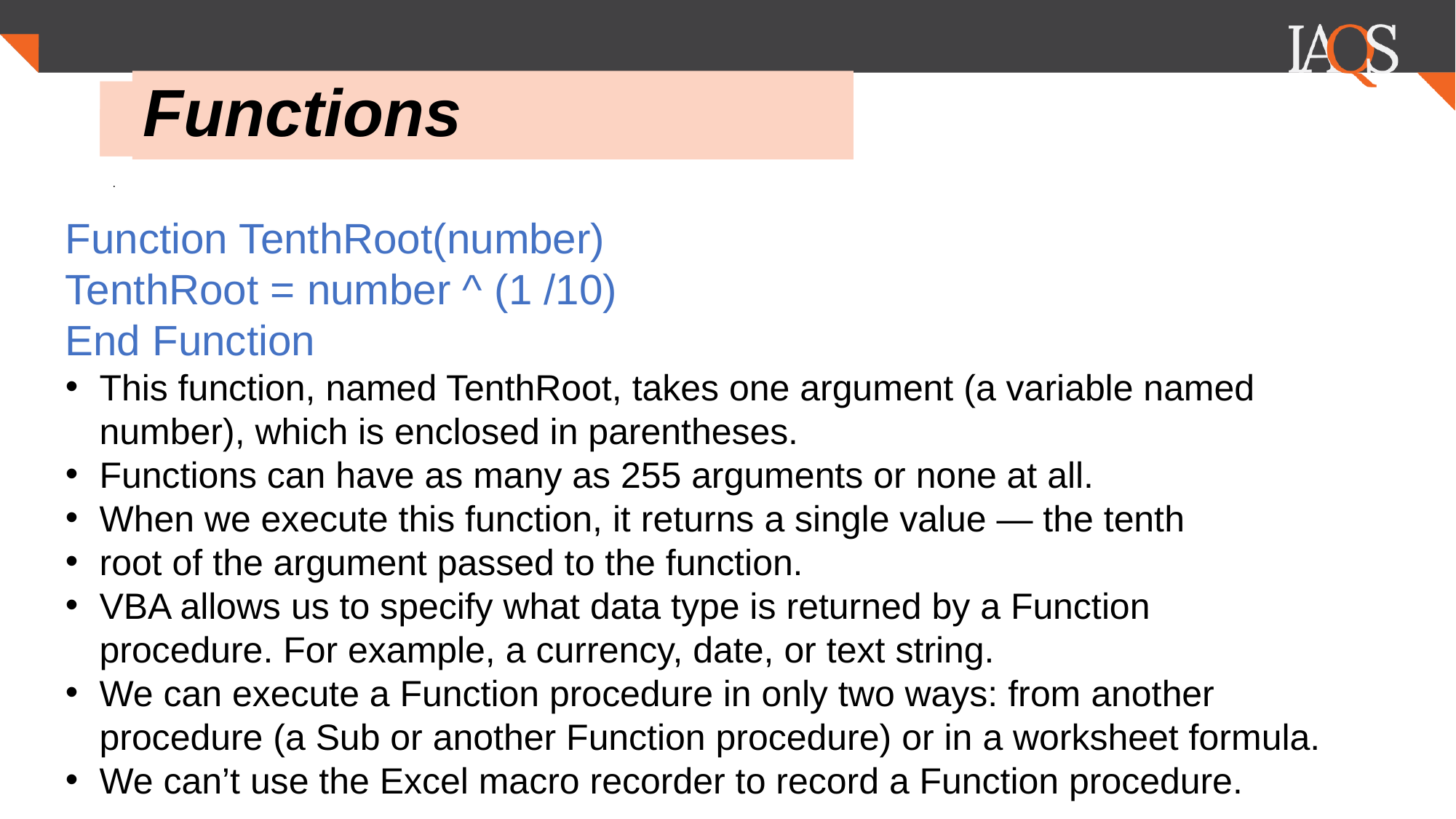

# Functions

.

Function TenthRoot(number)
TenthRoot = number ^ (1 /10)
End Function
This function, named TenthRoot, takes one argument (a variable named number), which is enclosed in parentheses.
Functions can have as many as 255 arguments or none at all.
When we execute this function, it returns a single value — the tenth
root of the argument passed to the function.
VBA allows us to specify what data type is returned by a Function procedure. For example, a currency, date, or text string.
We can execute a Function procedure in only two ways: from another procedure (a Sub or another Function procedure) or in a worksheet formula.
We can’t use the Excel macro recorder to record a Function procedure.